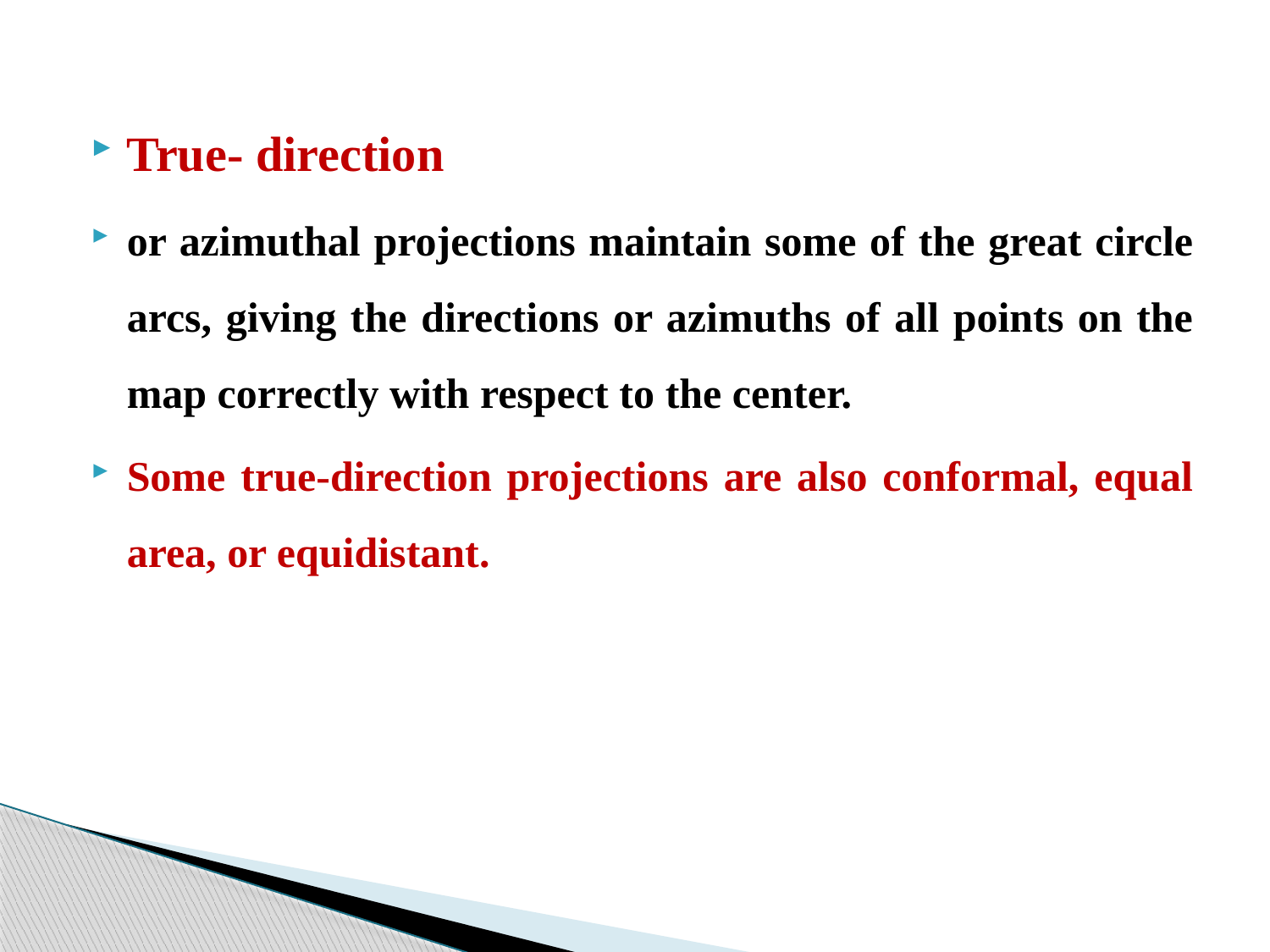

True- direction
or azimuthal projections maintain some of the great circle arcs, giving the directions or azimuths of all points on the map correctly with respect to the center.
Some true-direction projections are also conformal, equal area, or equidistant.